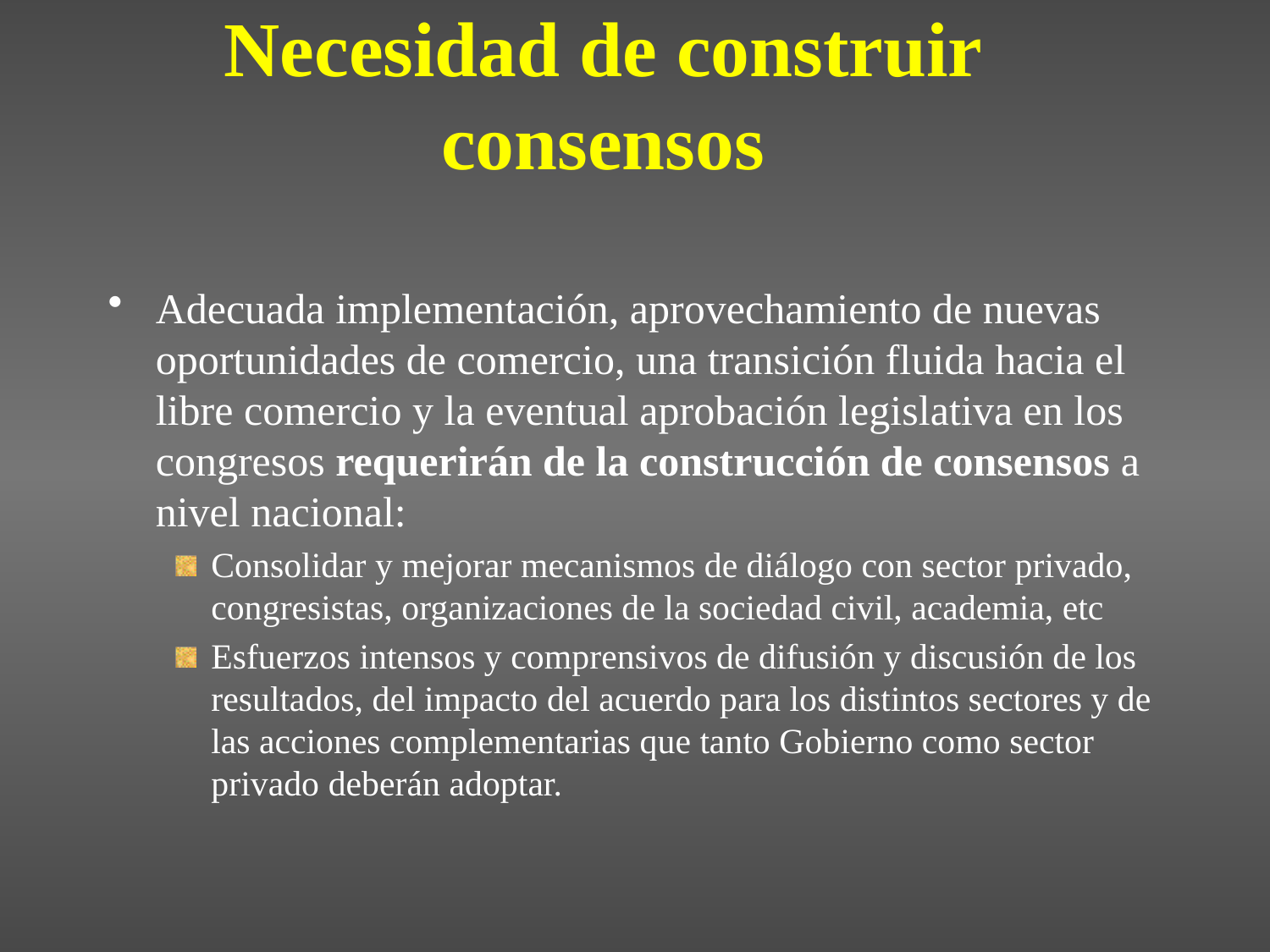

# Necesidad de construir consensos
Adecuada implementación, aprovechamiento de nuevas oportunidades de comercio, una transición fluida hacia el libre comercio y la eventual aprobación legislativa en los congresos requerirán de la construcción de consensos a nivel nacional:
Consolidar y mejorar mecanismos de diálogo con sector privado, congresistas, organizaciones de la sociedad civil, academia, etc
Esfuerzos intensos y comprensivos de difusión y discusión de los resultados, del impacto del acuerdo para los distintos sectores y de las acciones complementarias que tanto Gobierno como sector privado deberán adoptar.